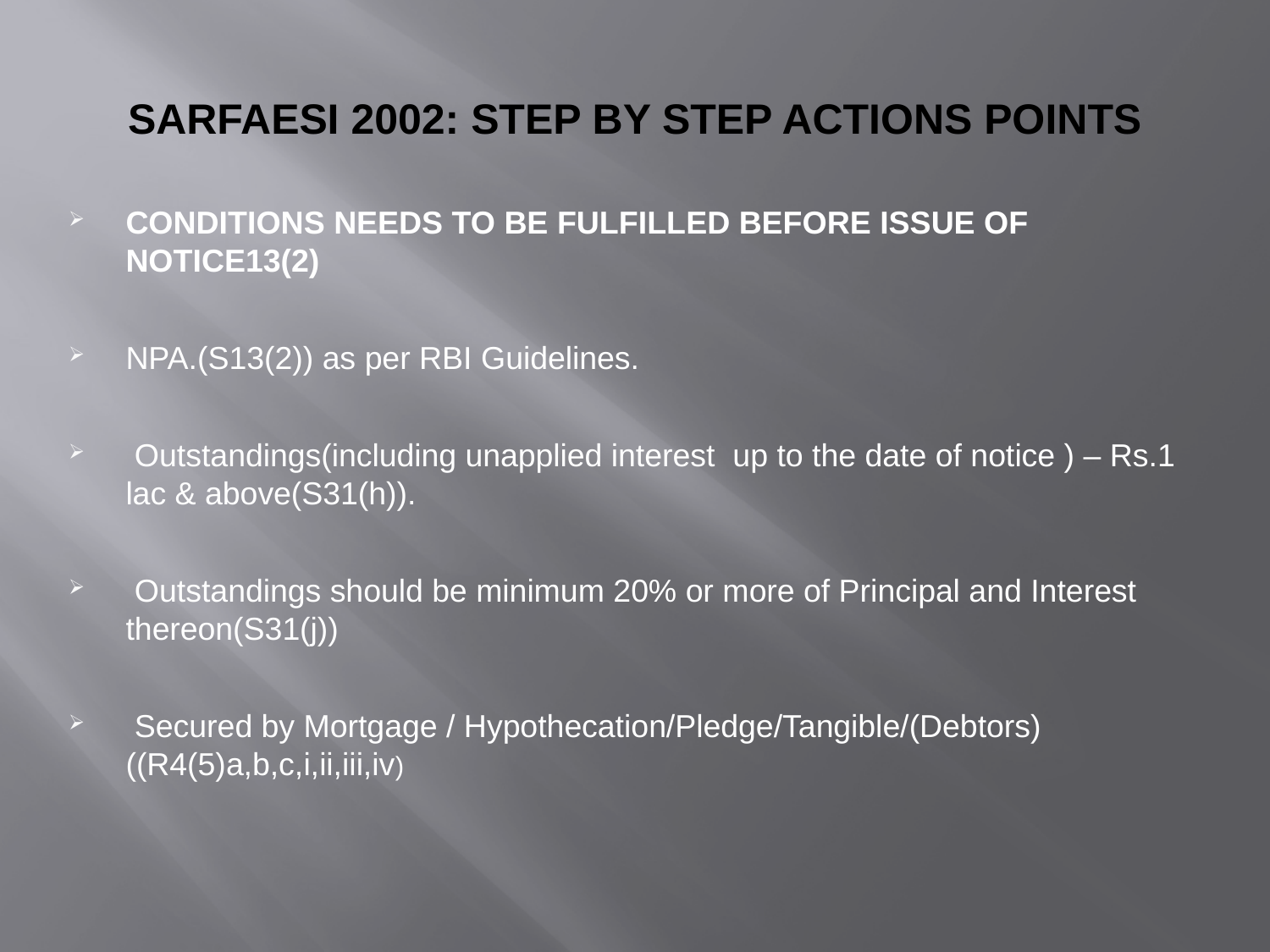

# SARFAESI 2002: STEP BY STEP ACTIONS POINTS
CONDITIONS NEEDS TO BE FULFILLED BEFORE ISSUE OF NOTICE13(2)

NPA.(S13(2)) as per RBI Guidelines.

 Outstandings(including unapplied interest  up to the date of notice ) – Rs.1 lac & above(S31(h)).

 Outstandings should be minimum 20% or more of Principal and Interest thereon(S31(j))

 Secured by Mortgage / Hypothecation/Pledge/Tangible/(Debtors)((R4(5)a,b,c,i,ii,iii,iv)